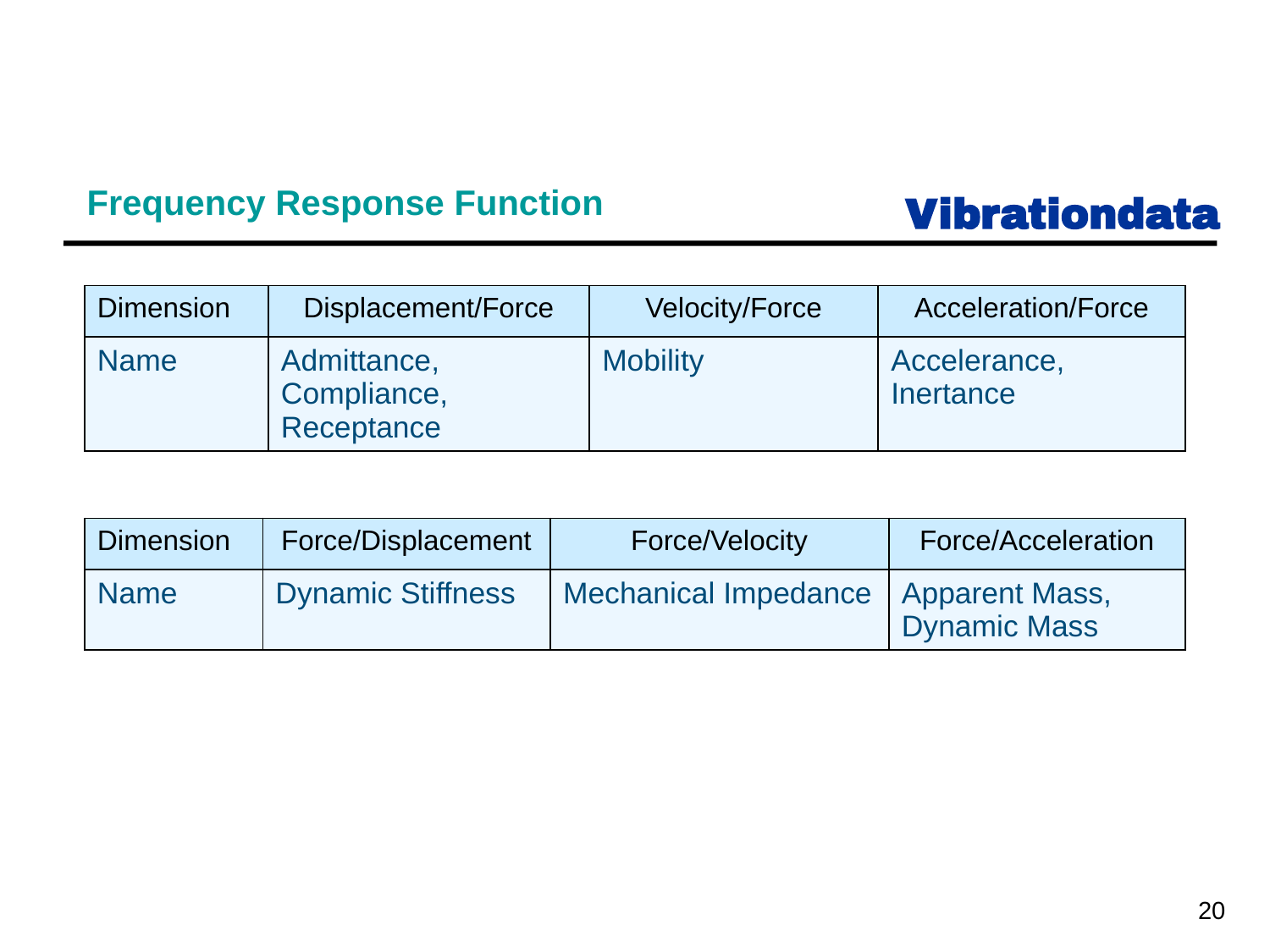

# Frequency Response Function
| Dimension | Displacement/Force | Velocity/Force | Acceleration/Force |
| --- | --- | --- | --- |
| Name | Admittance, Compliance, Receptance | Mobility | Accelerance, Inertance |
| Dimension | Force/Displacement | Force/Velocity | Force/Acceleration |
| --- | --- | --- | --- |
| Name | Dynamic Stiffness | Mechanical Impedance | Apparent Mass, Dynamic Mass |
20